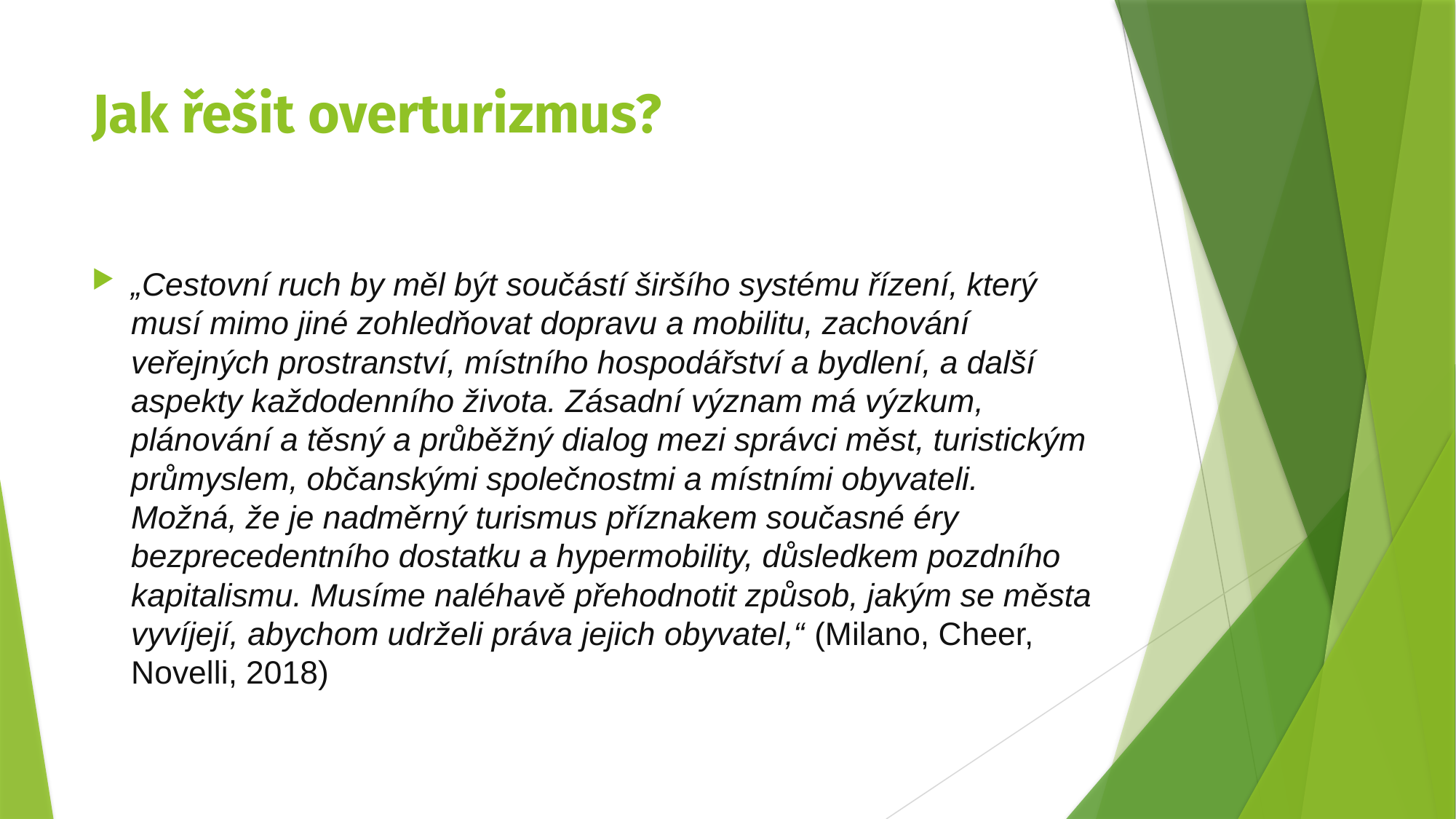

# Jak řešit overturizmus?
„Cestovní ruch by měl být součástí širšího systému řízení, který musí mimo jiné zohledňovat dopravu a mobilitu, zachování veřejných prostranství, místního hospodářství a bydlení, a další aspekty každodenního života. Zásadní význam má výzkum, plánování a těsný a průběžný dialog mezi správci měst, turistickým průmyslem, občanskými společnostmi a místními obyvateli.
Možná, že je nadměrný turismus příznakem současné éry bezprecedentního dostatku a hypermobility, důsledkem pozdního kapitalismu. Musíme naléhavě přehodnotit způsob, jakým se města vyvíjejí, abychom udrželi práva jejich obyvatel,“ (Milano, Cheer, Novelli, 2018)